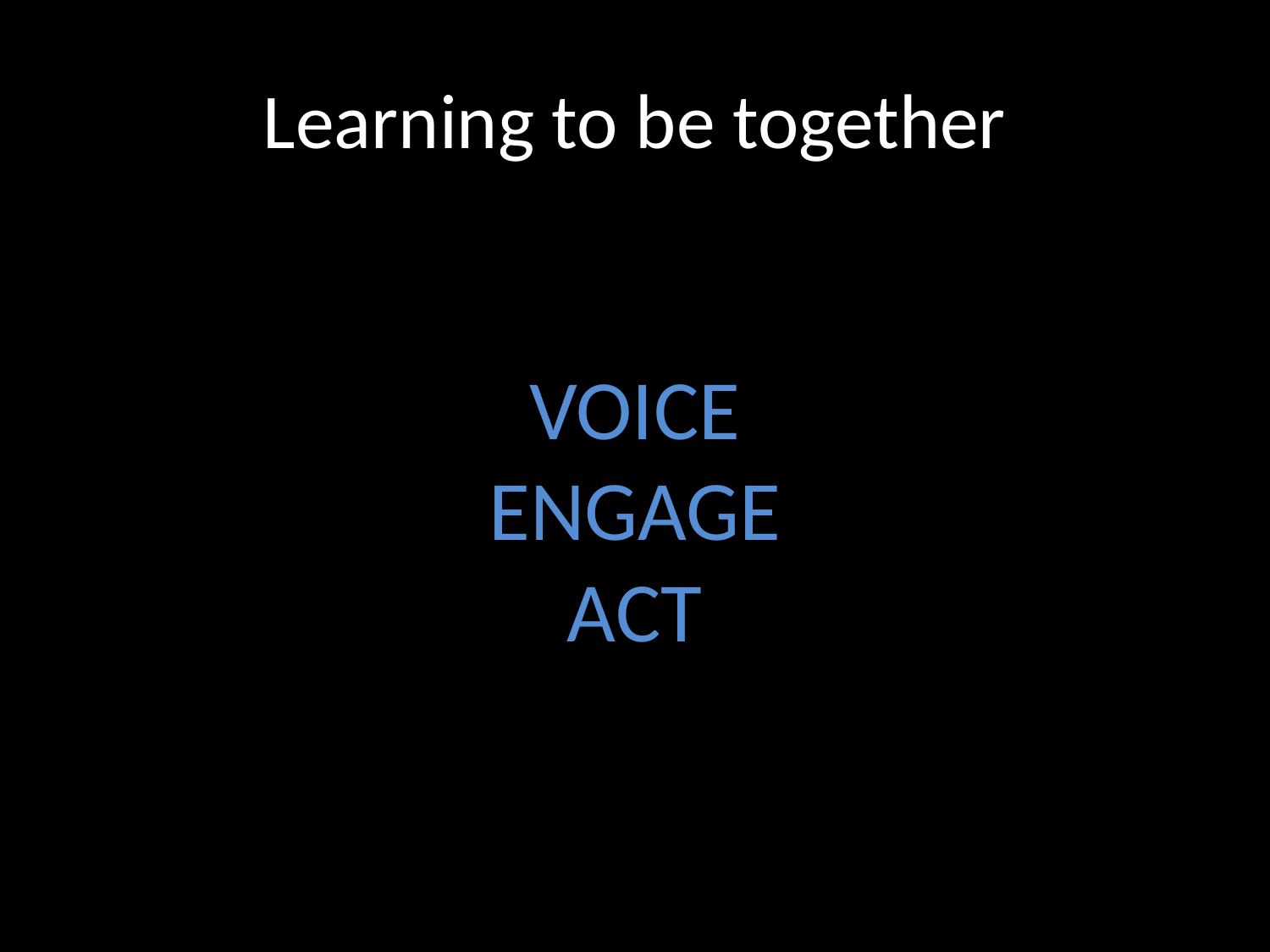

# Learning to be together
VOICE
ENGAGE
ACT